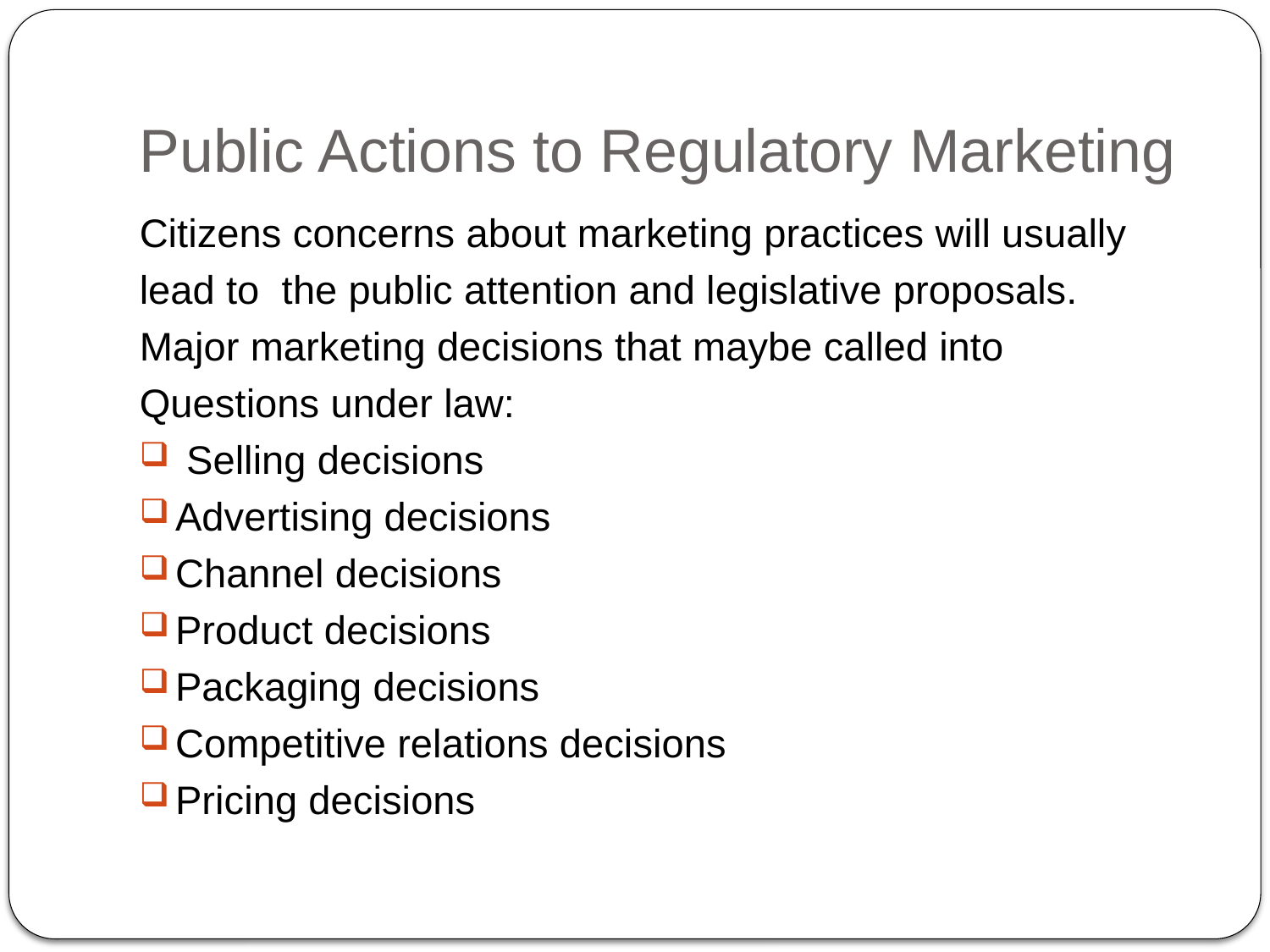

# Public Actions to Regulatory Marketing
Citizens concerns about marketing practices will usually
lead to  the public attention and legislative proposals.
Major marketing decisions that maybe called into
Questions under law:
 Selling decisions
Advertising decisions
Channel decisions
Product decisions
Packaging decisions
Competitive relations decisions
Pricing decisions